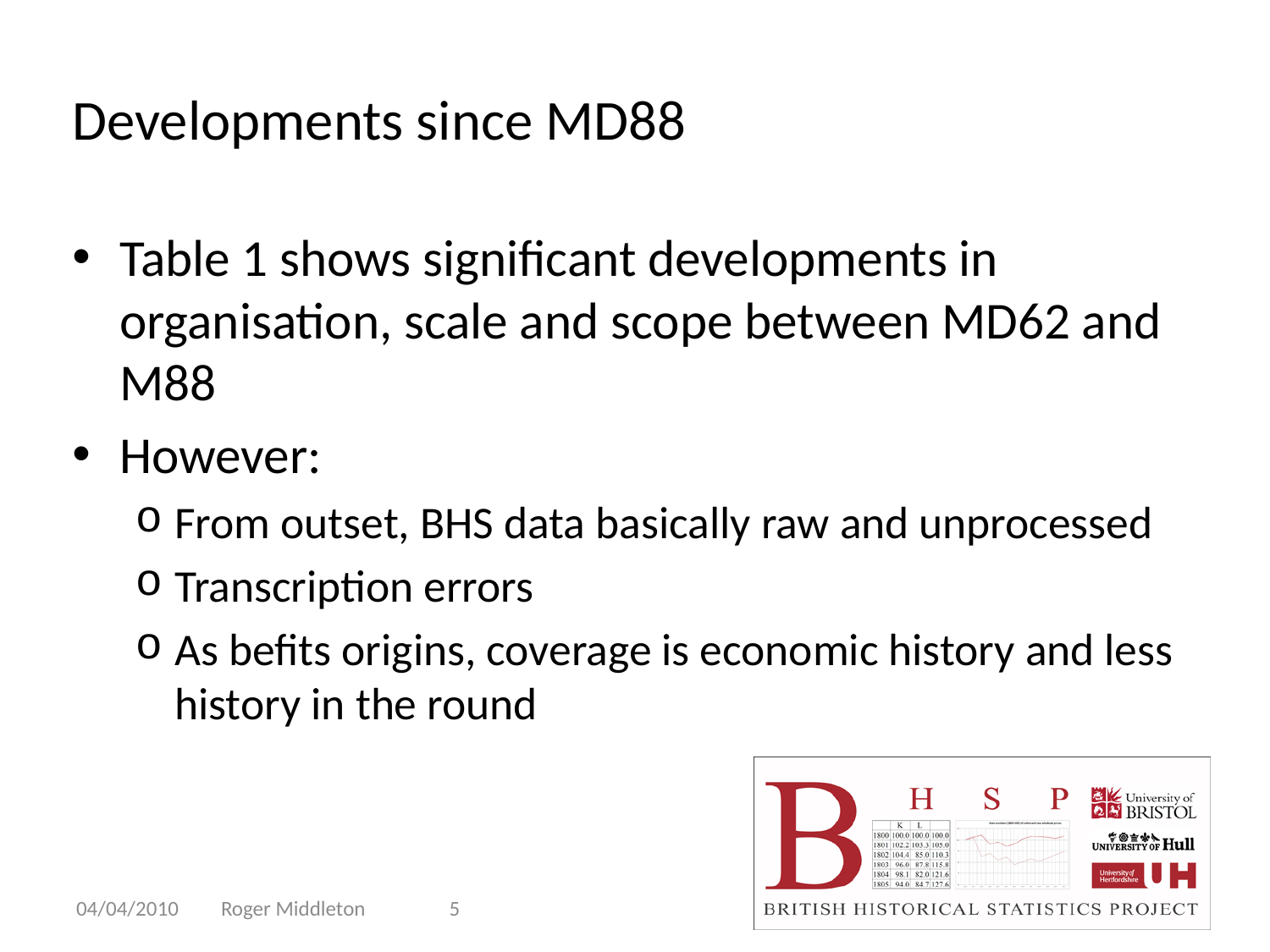

# Developments since MD88
Table 1 shows significant developments in organisation, scale and scope between MD62 and M88
However:
From outset, BHS data basically raw and unprocessed
Transcription errors
As befits origins, coverage is economic history and less history in the round
04/04/2010
Roger Middleton
5